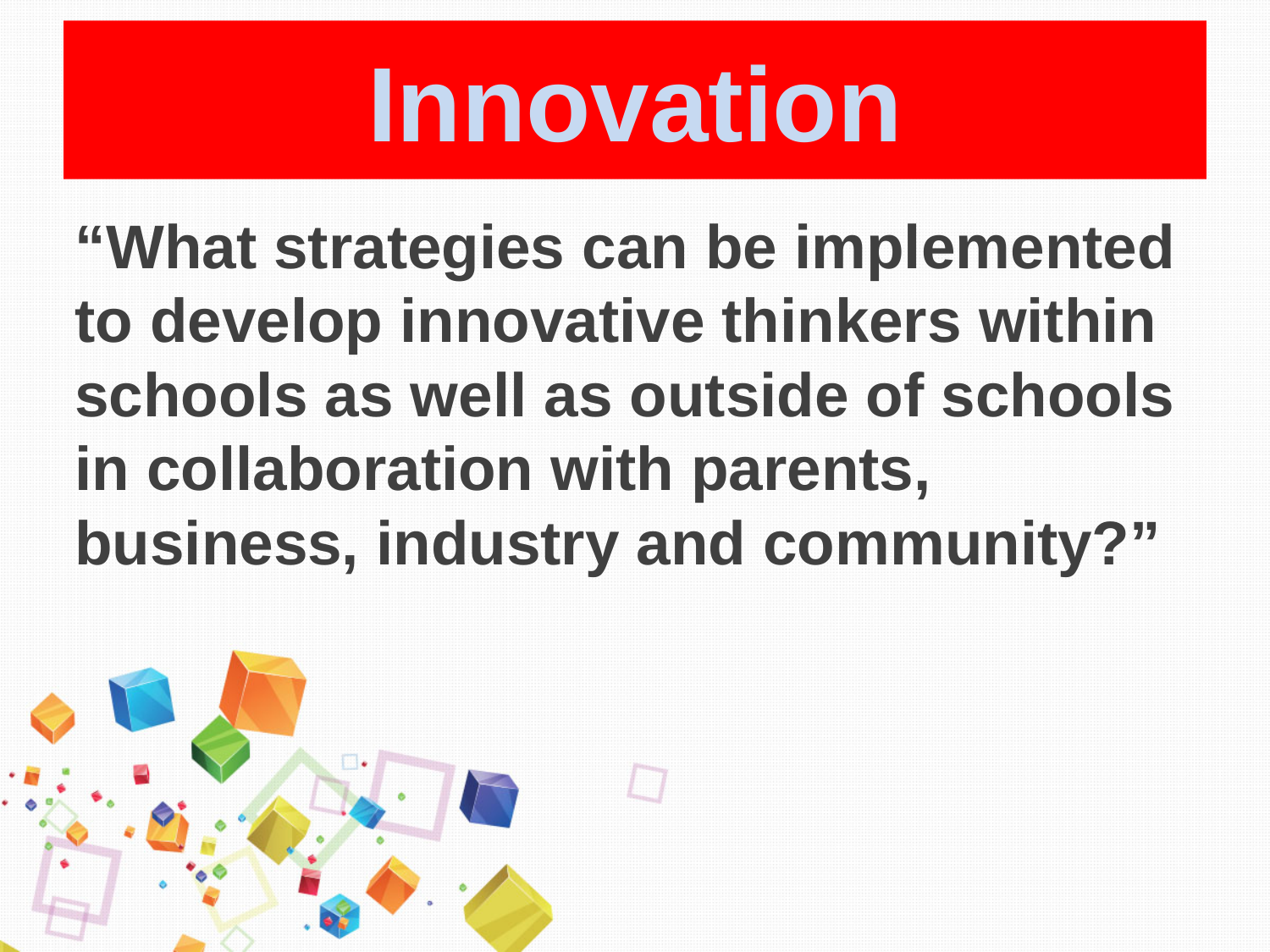

# Innovation
“What strategies can be implemented to develop innovative thinkers within schools as well as outside of schools in collaboration with parents, business, industry and community?”